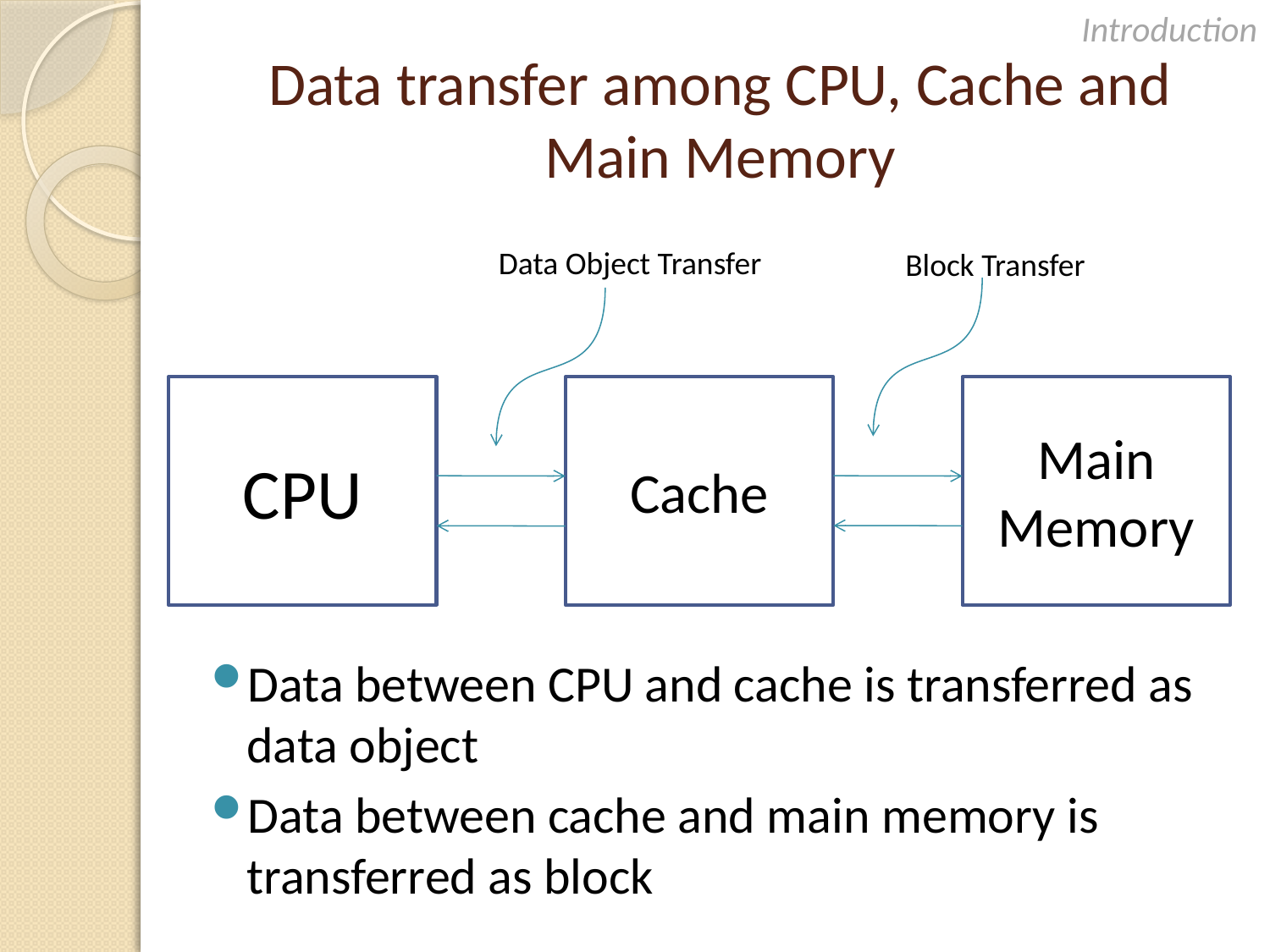

Introduction
# Data transfer among CPU, Cache and Main Memory
Data Object Transfer
Block Transfer
CPU
Cache
Main Memory
Data between CPU and cache is transferred as data object
Data between cache and main memory is transferred as block